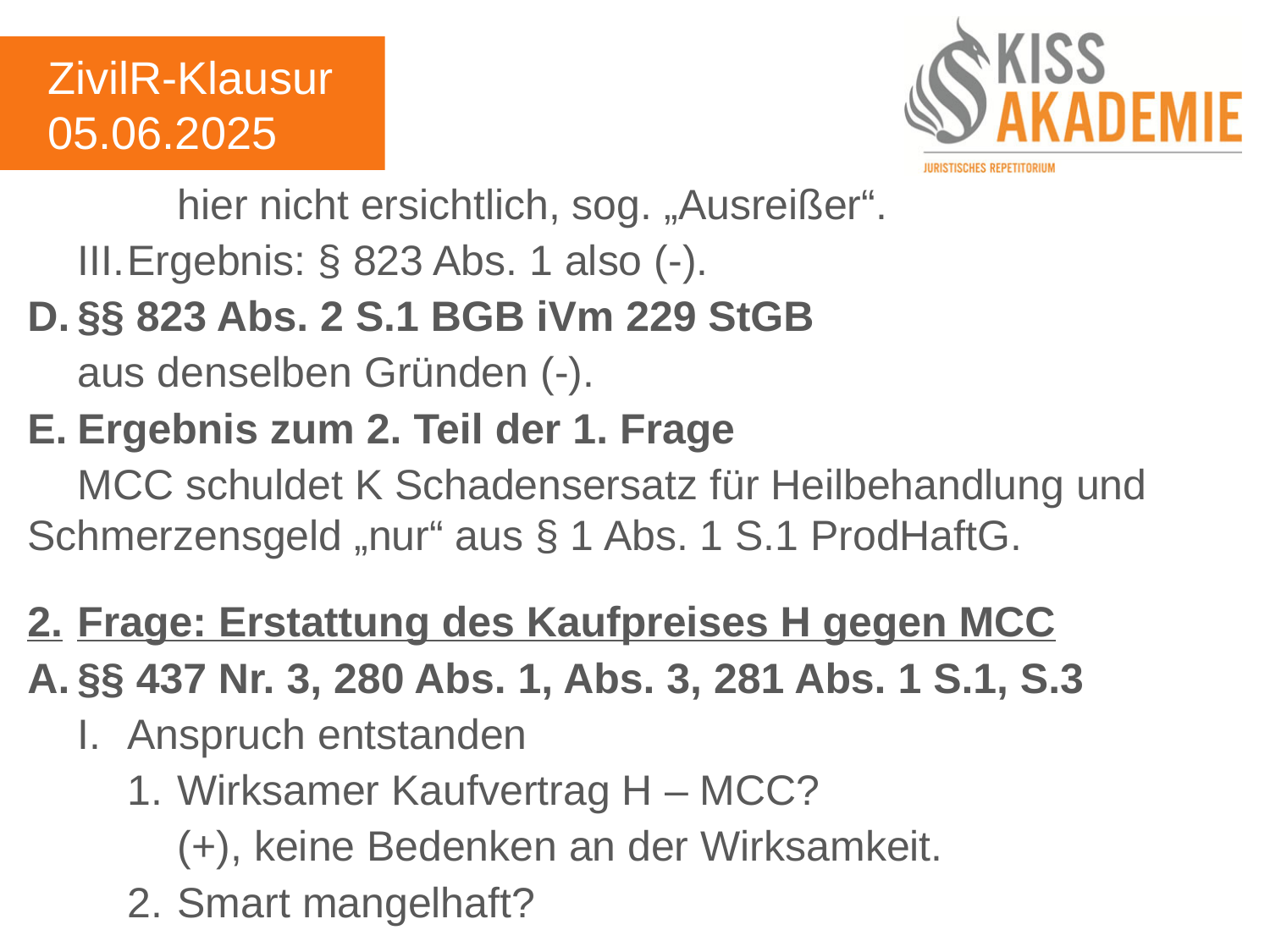

ZivilR-Klausur
05.06.2025
			hier nicht ersichtlich, sog. „Ausreißer“.
	III.	Ergebnis: § 823 Abs. 1 also (-).
D.	§§ 823 Abs. 2 S.1 BGB iVm 229 StGB
	aus denselben Gründen (-).
E.	Ergebnis zum 2. Teil der 1. Frage
	MCC schuldet K Schadensersatz für Heilbehandlung und	Schmerzensgeld „nur“ aus § 1 Abs. 1 S.1 ProdHaftG.

2.	Frage: Erstattung des Kaufpreises H gegen MCC
A.	§§ 437 Nr. 3, 280 Abs. 1, Abs. 3, 281 Abs. 1 S.1, S.3
	I.	Anspruch entstanden
		1.	Wirksamer Kaufvertrag H – MCC?
			(+), keine Bedenken an der Wirksamkeit.
		2.	Smart mangelhaft?